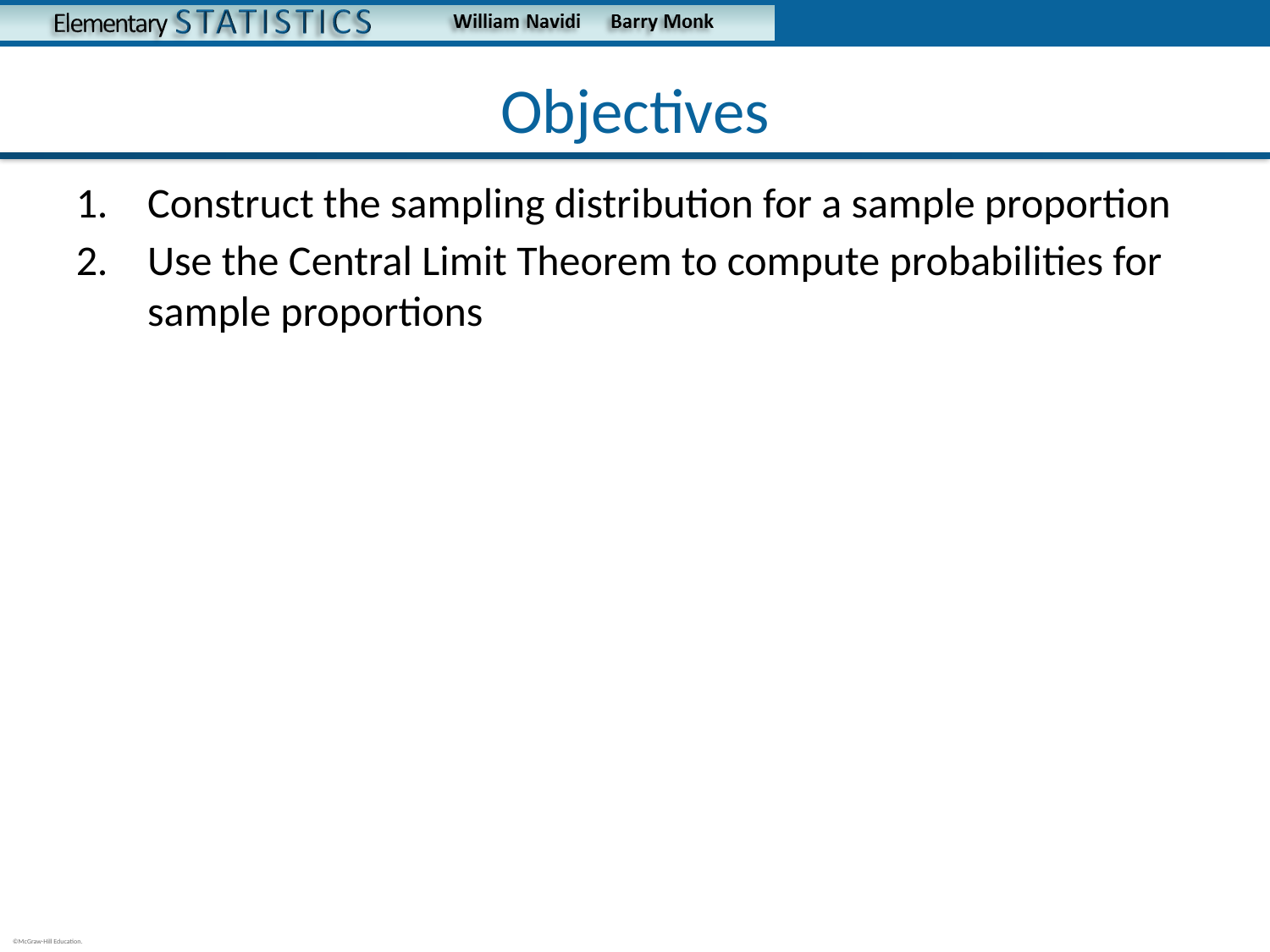

# Objectives
Construct the sampling distribution for a sample proportion
Use the Central Limit Theorem to compute probabilities for sample proportions